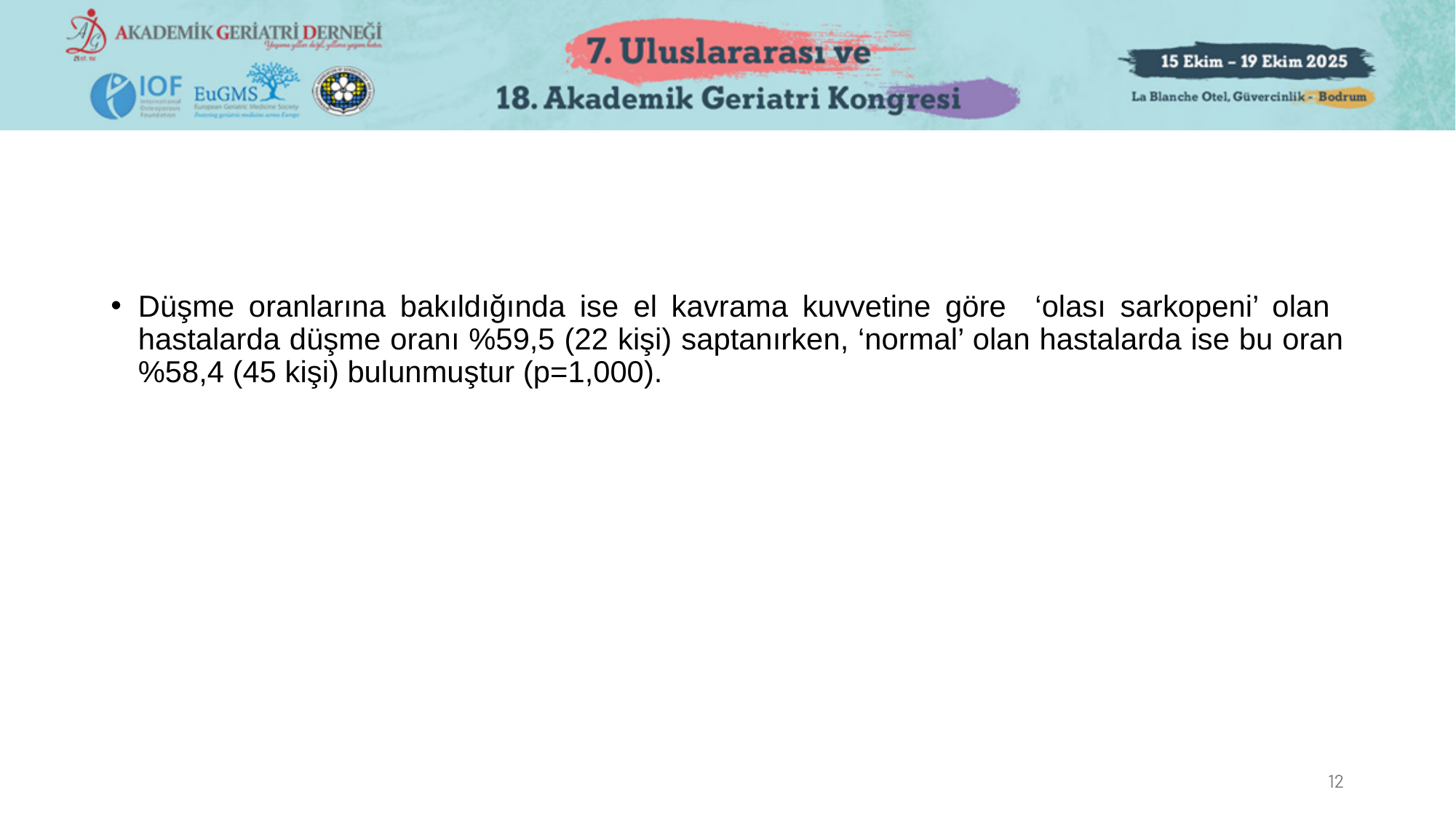

Düşme oranlarına bakıldığında ise el kavrama kuvvetine göre  ‘olası sarkopeni’ olan  hastalarda düşme oranı %59,5 (22 kişi) saptanırken, ‘normal’ olan hastalarda ise bu oran %58,4 (45 kişi) bulunmuştur (p=1,000).

12